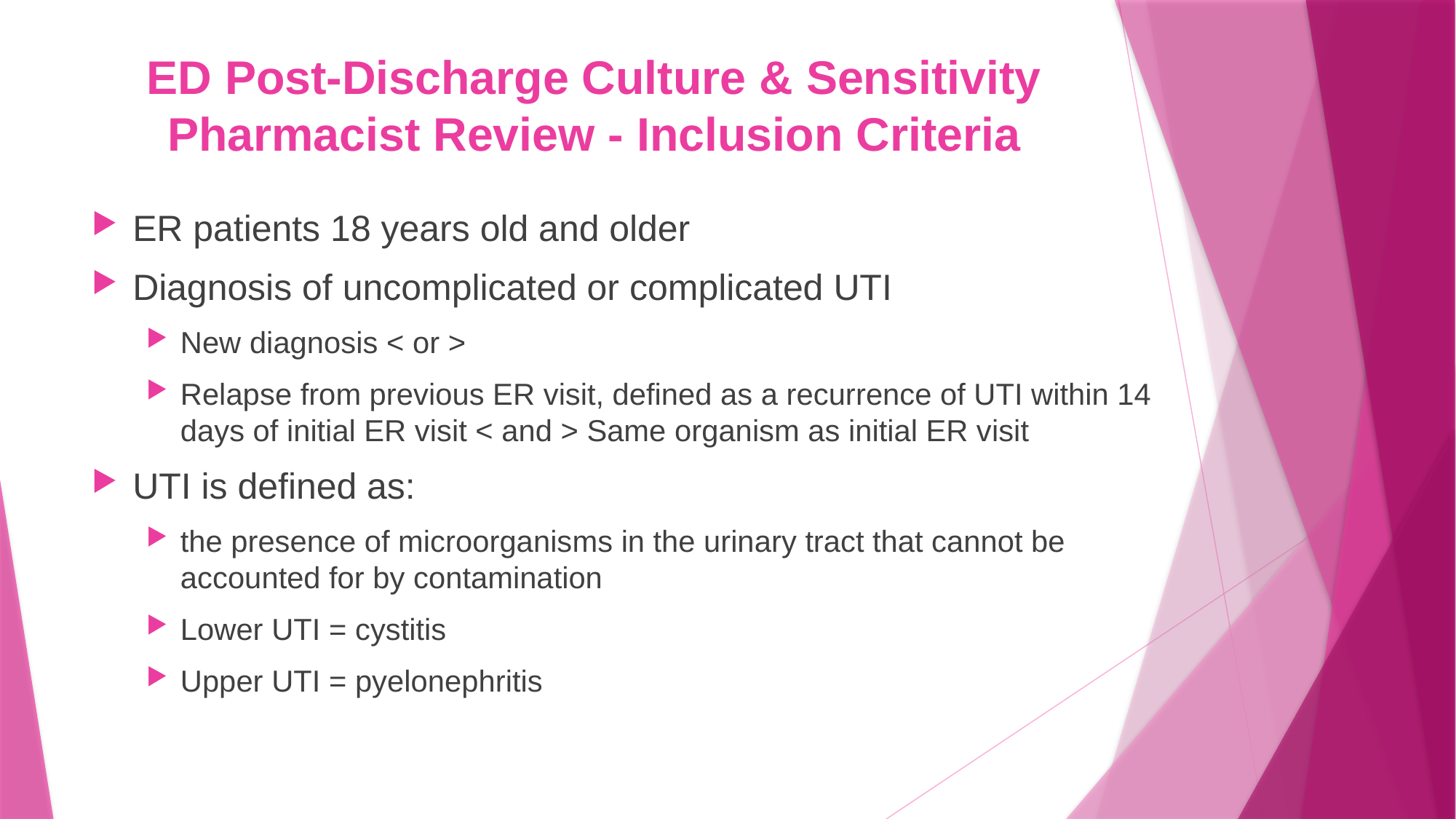

# ED Post-Discharge Culture & Sensitivity Pharmacist Review - Inclusion Criteria
ER patients 18 years old and older
Diagnosis of uncomplicated or complicated UTI
New diagnosis < or >
Relapse from previous ER visit, defined as a recurrence of UTI within 14 days of initial ER visit < and > Same organism as initial ER visit
UTI is defined as:
the presence of microorganisms in the urinary tract that cannot be accounted for by contamination
Lower UTI = cystitis
Upper UTI = pyelonephritis